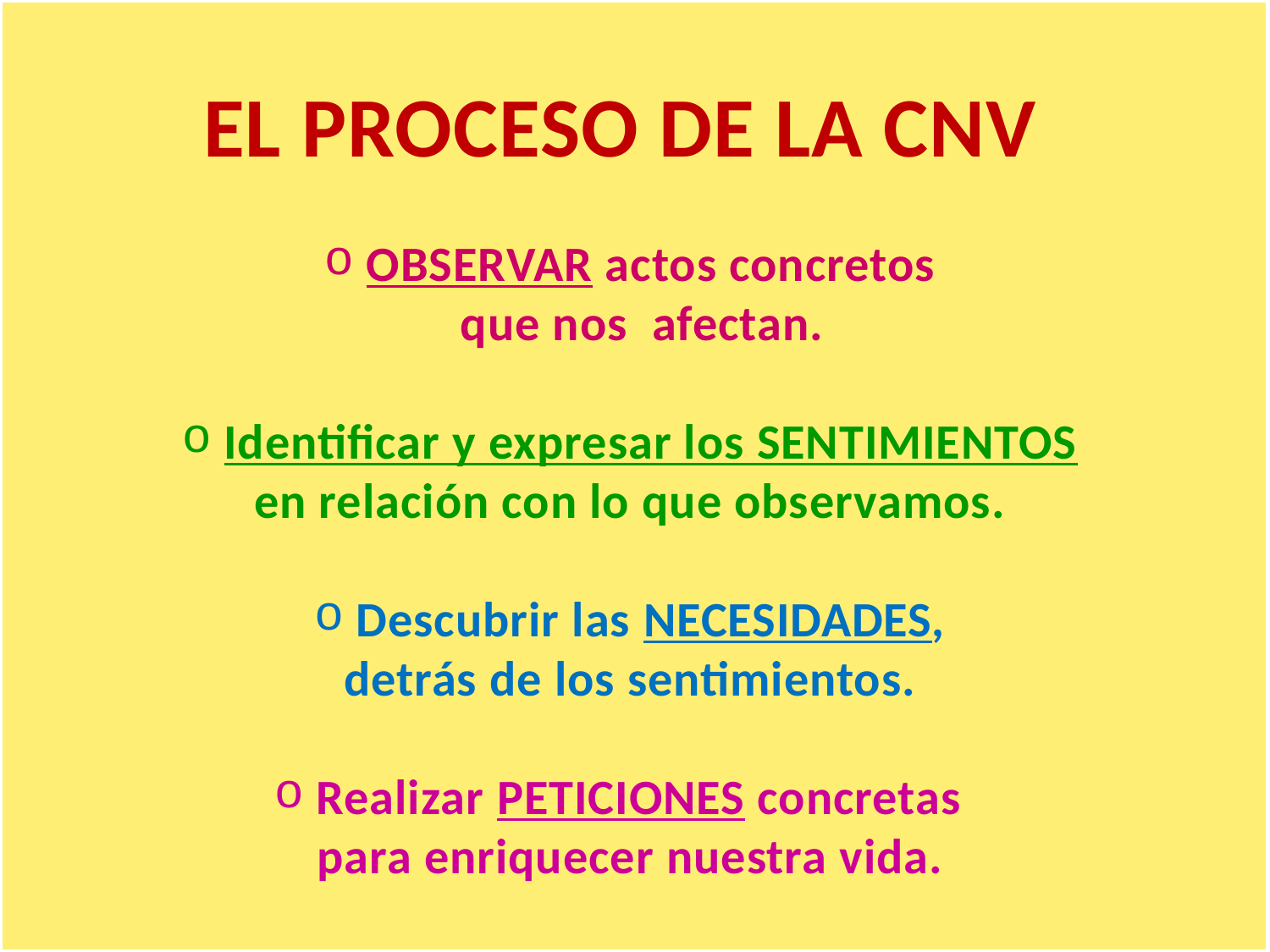

EL PROCESO DE LA CNV
 OBSERVAR actos concretos
  que nos  afectan.

 Identificar y expresar los SENTIMIENTOS
en relación con lo que observamos.

 Descubrir las NECESIDADES,
detrás de los sentimientos.

 Realizar PETICIONES concretas
para enriquecer nuestra vida.